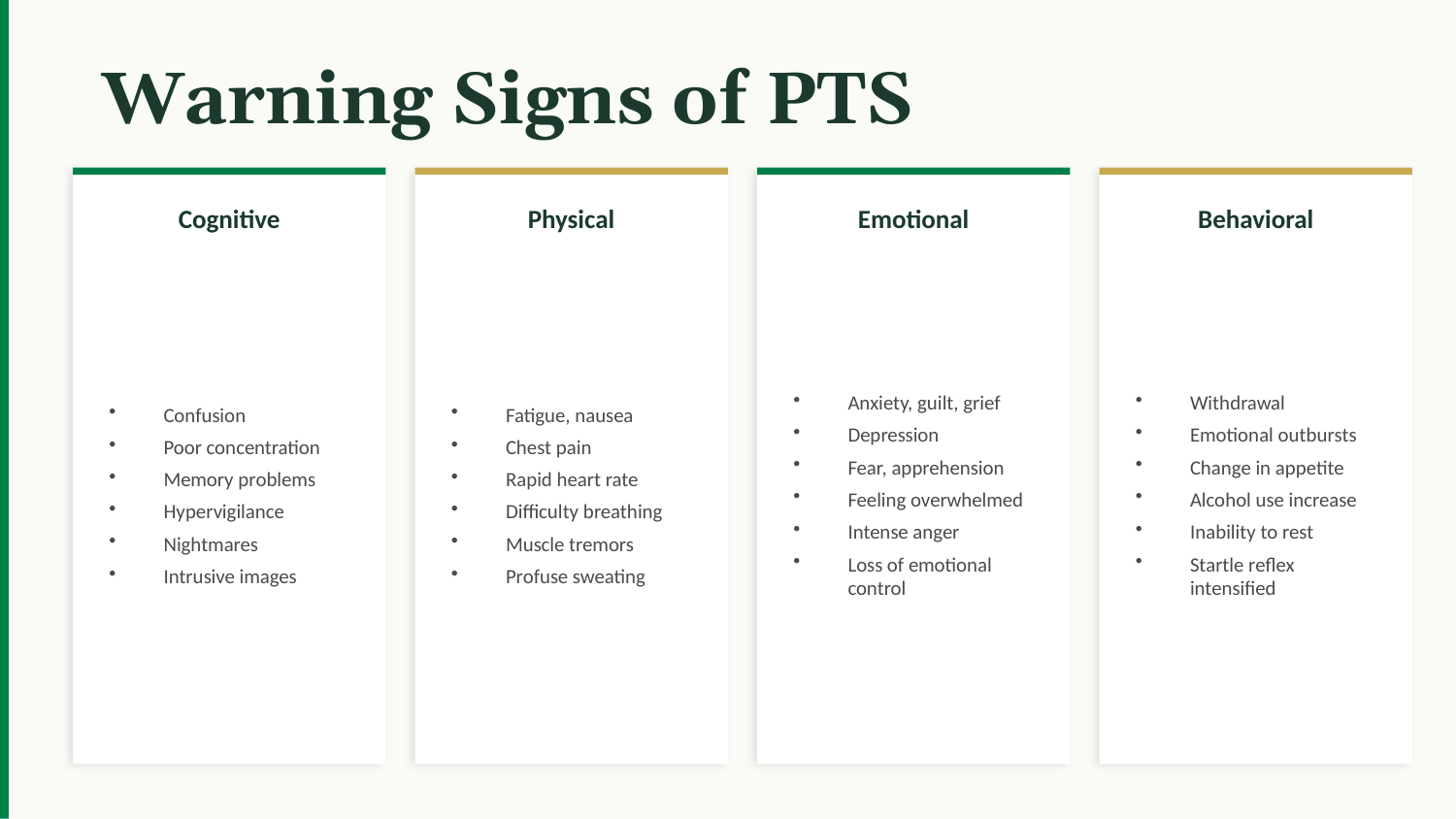

Warning Signs of PTS

Cognitive
Physical
Emotional
Behavioral
Confusion
Poor concentration
Memory problems
Hypervigilance
Nightmares
Intrusive images
Fatigue, nausea
Chest pain
Rapid heart rate
Difficulty breathing
Muscle tremors
Profuse sweating
Anxiety, guilt, grief
Depression
Fear, apprehension
Feeling overwhelmed
Intense anger
Loss of emotional control
Withdrawal
Emotional outbursts
Change in appetite
Alcohol use increase
Inability to rest
Startle reflex intensified